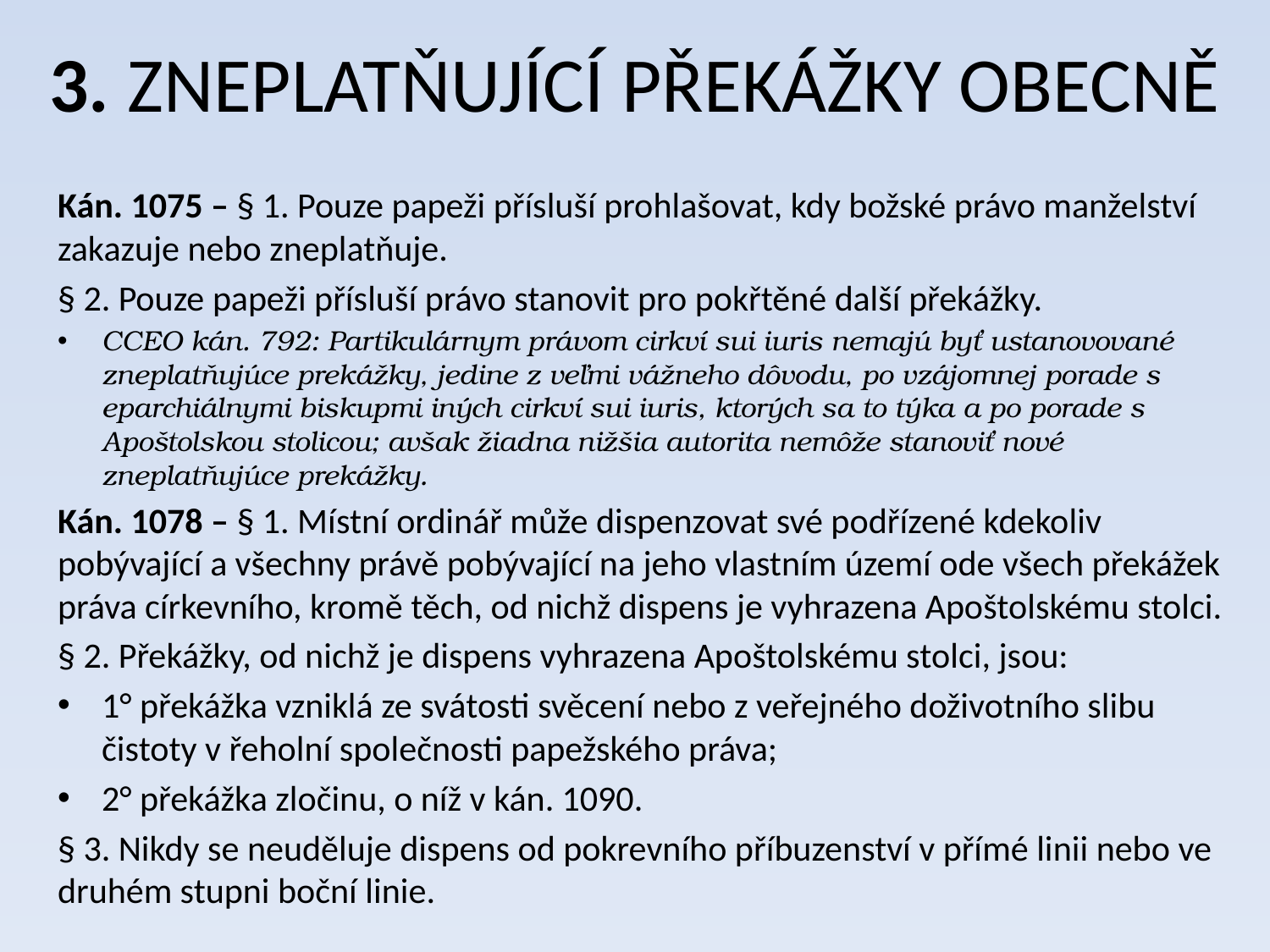

# 3. ZNEPLATŇUJÍCÍ PŘEKÁŽKY OBECNĚ
Kán. 1075 – § 1. Pouze papeži přísluší prohlašovat, kdy božské právo manželství zakazuje nebo zneplatňuje.
§ 2. Pouze papeži přísluší právo stanovit pro pokřtěné další překážky.
CCEO kán. 792: Partikulárnym právom cirkví sui iuris nemajú byť ustanovované zneplatňujúce prekážky, jedine z veľmi vážneho dôvodu, po vzájomnej porade s eparchiálnymi biskupmi iných cirkví sui iuris, ktorých sa to týka a po porade s Apoštolskou stolicou; avšak žiadna nižšia autorita nemôže stanoviť nové zneplatňujúce prekážky.
Kán. 1078 – § 1. Místní ordinář může dispenzovat své podřízené kdekoliv pobývající a všechny právě pobývající na jeho vlastním území ode všech překážek práva církevního, kromě těch, od nichž dispens je vyhrazena Apoštolskému stolci.
§ 2. Překážky, od nichž je dispens vyhrazena Apoštolskému stolci, jsou:
1° překážka vzniklá ze svátosti svěcení nebo z veřejného doživotního slibu čistoty v řeholní společnosti papežského práva;
2° překážka zločinu, o níž v kán. 1090.
§ 3. Nikdy se neuděluje dispens od pokrevního příbuzenství v přímé linii nebo ve druhém stupni boční linie.